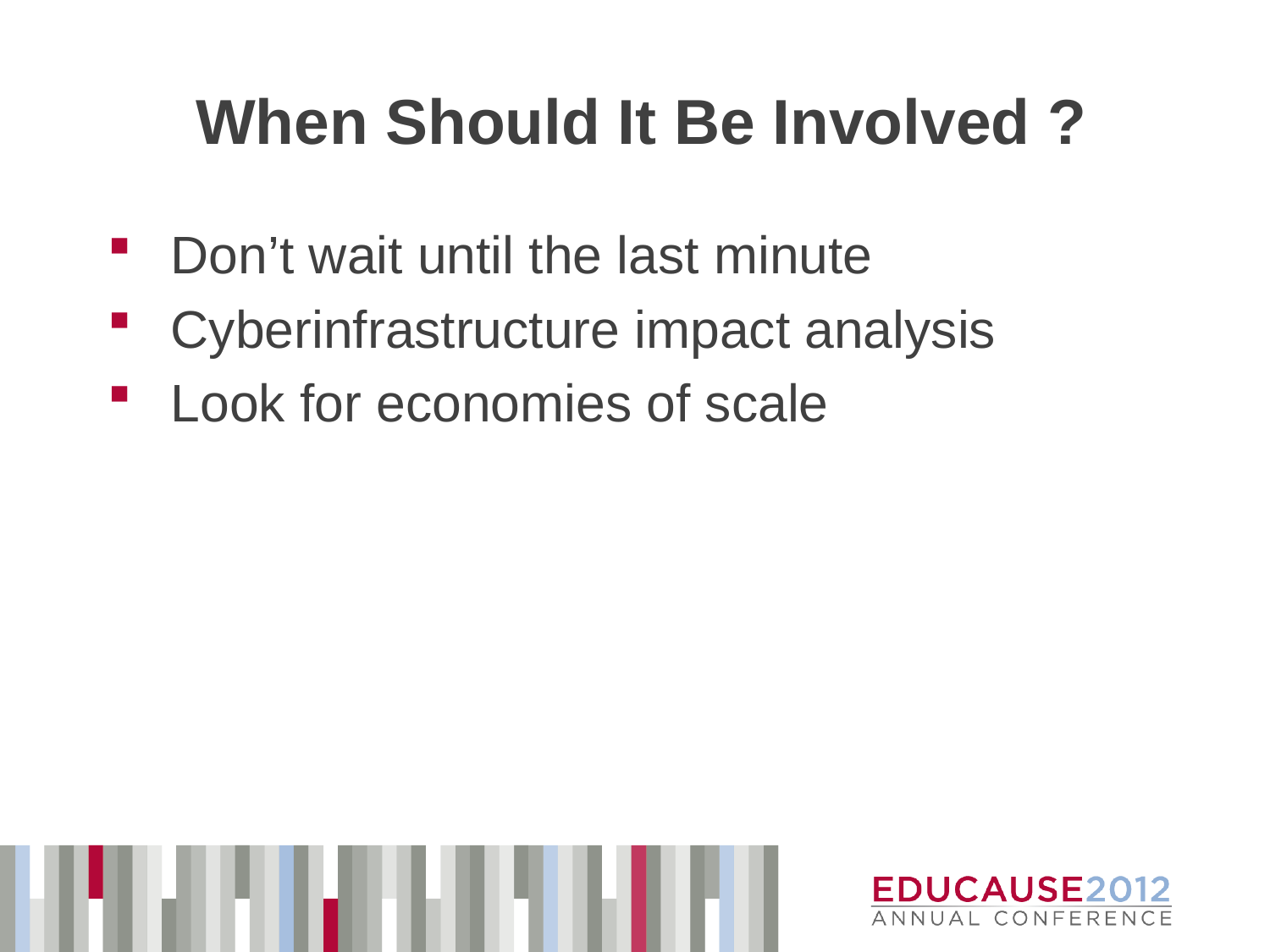

# When Should It Be Involved ?
Don’t wait until the last minute
Cyberinfrastructure impact analysis
Look for economies of scale